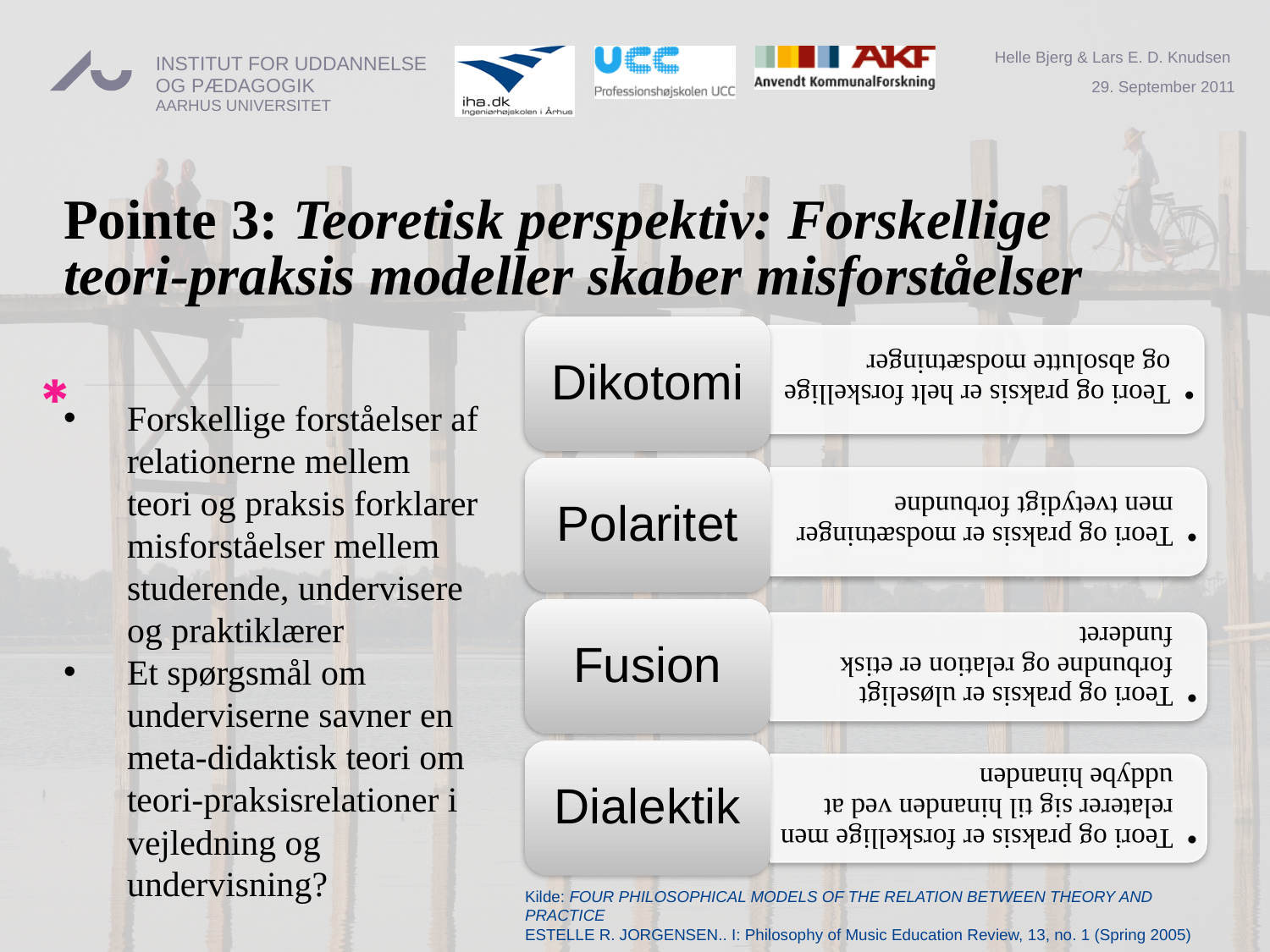

# Pointe 3: Teoretisk perspektiv: Forskellige teori-praksis modeller skaber misforståelser
Teori og praksis er helt forskellige og absolutte modsætninger
Dikotomi
Teori og praksis er modsætninger men tvetydigt forbundne
Polaritet
Teori og praksis er uløseligt forbundne og relation er etisk funderet
Fusion
Teori og praksis er forskellige men relaterer sig til hinanden ved at uddybe hinanden
Dialektik
Forskellige forståelser af relationerne mellem teori og praksis forklarer misforståelser mellem studerende, undervisere og praktiklærer
Et spørgsmål om underviserne savner en meta-didaktisk teori om teori-praksisrelationer i vejledning og undervisning?

Kilde: FOUR PHILOSOPHICAL MODELS OF THE RELATION BETWEEN THEORY AND PRACTICE
ESTELLE R. JORGENSEN.. I: Philosophy of Music Education Review, 13, no. 1 (Spring 2005)